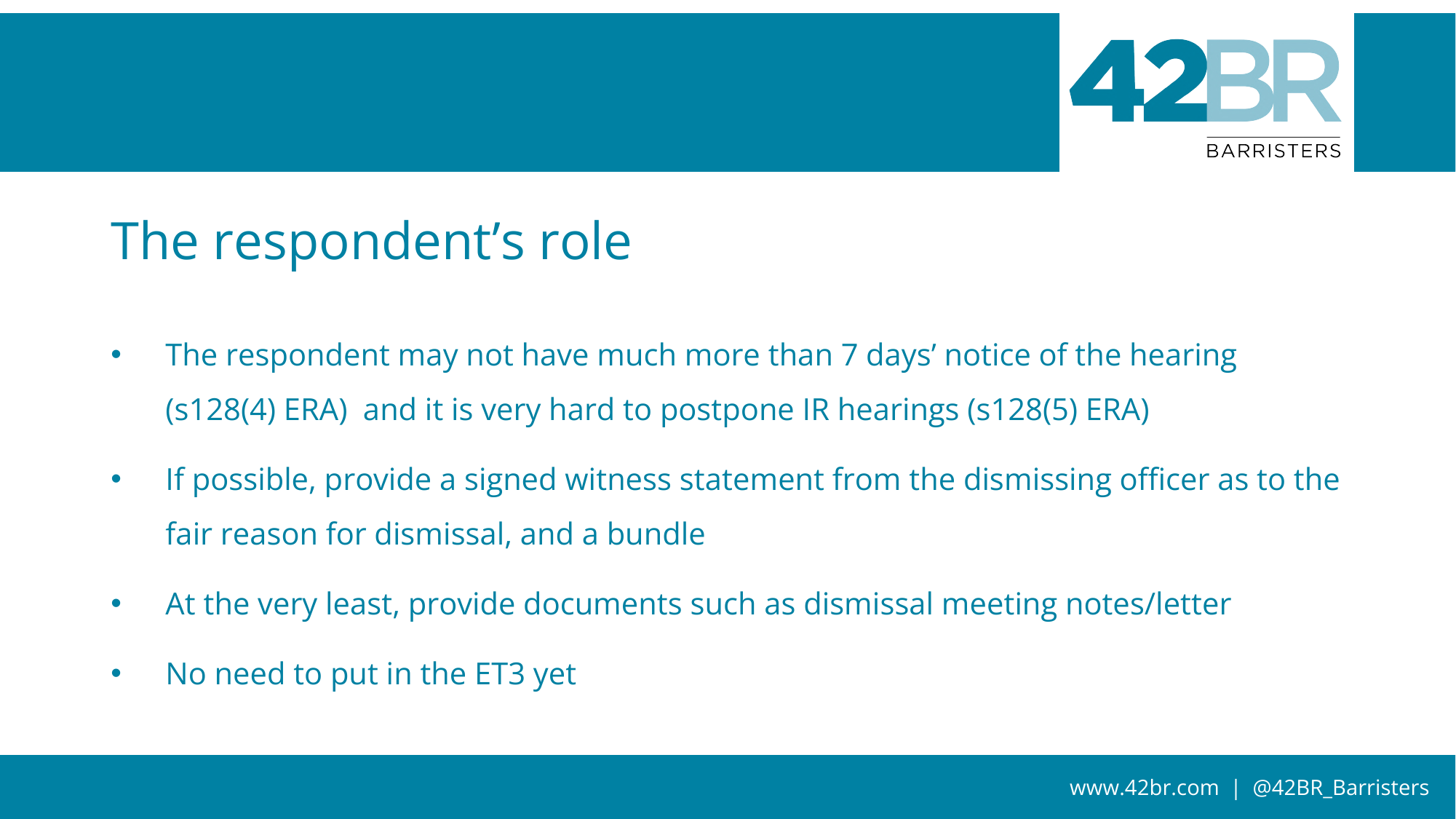

# The respondent’s role
The respondent may not have much more than 7 days’ notice of the hearing (s128(4) ERA)  and it is very hard to postpone IR hearings (s128(5) ERA)
If possible, provide a signed witness statement from the dismissing officer as to the fair reason for dismissal, and a bundle
At the very least, provide documents such as dismissal meeting notes/letter
No need to put in the ET3 yet